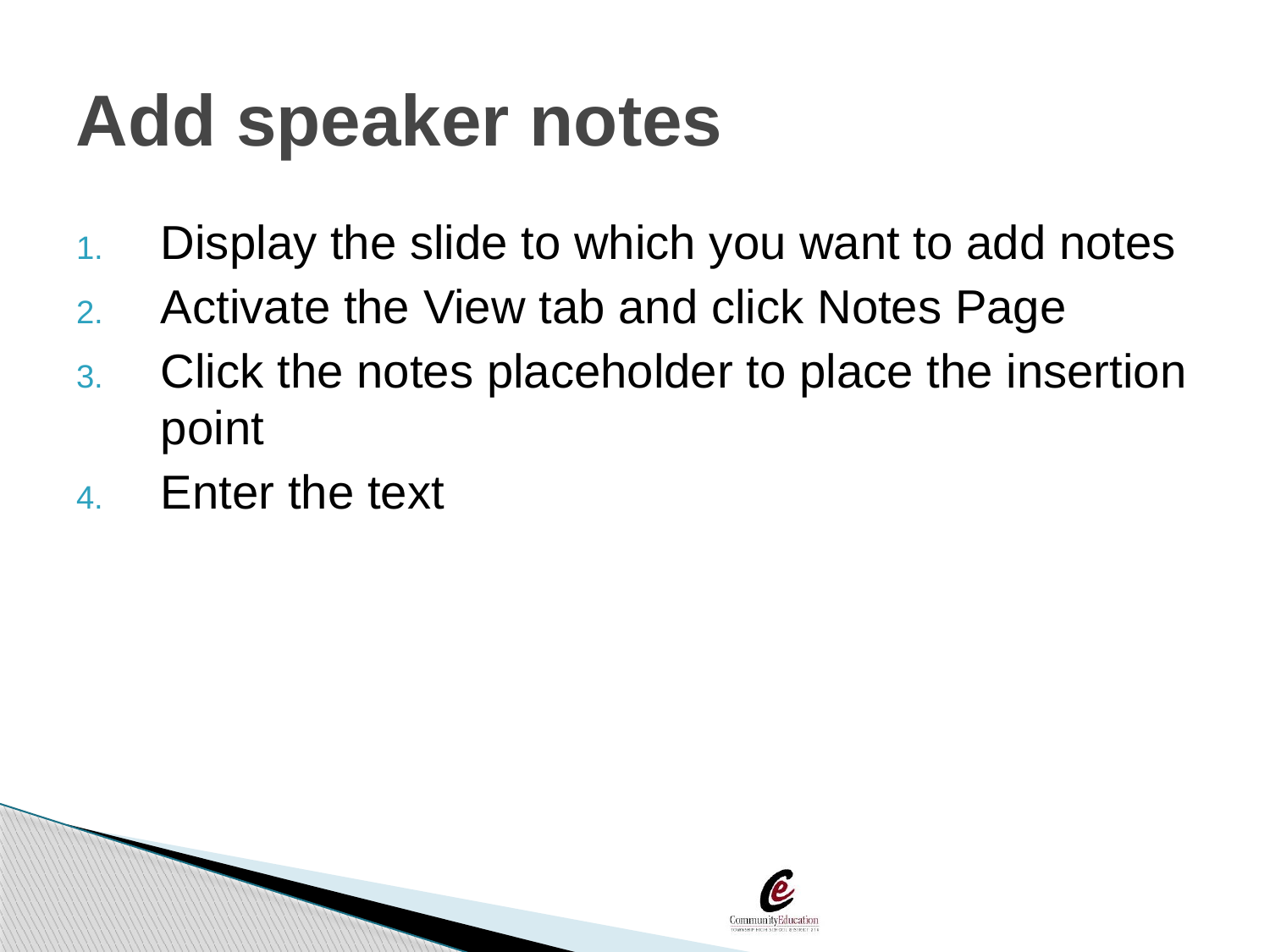

# Add speaker notes
Display the slide to which you want to add notes
Activate the View tab and click Notes Page
Click the notes placeholder to place the insertion point
Enter the text